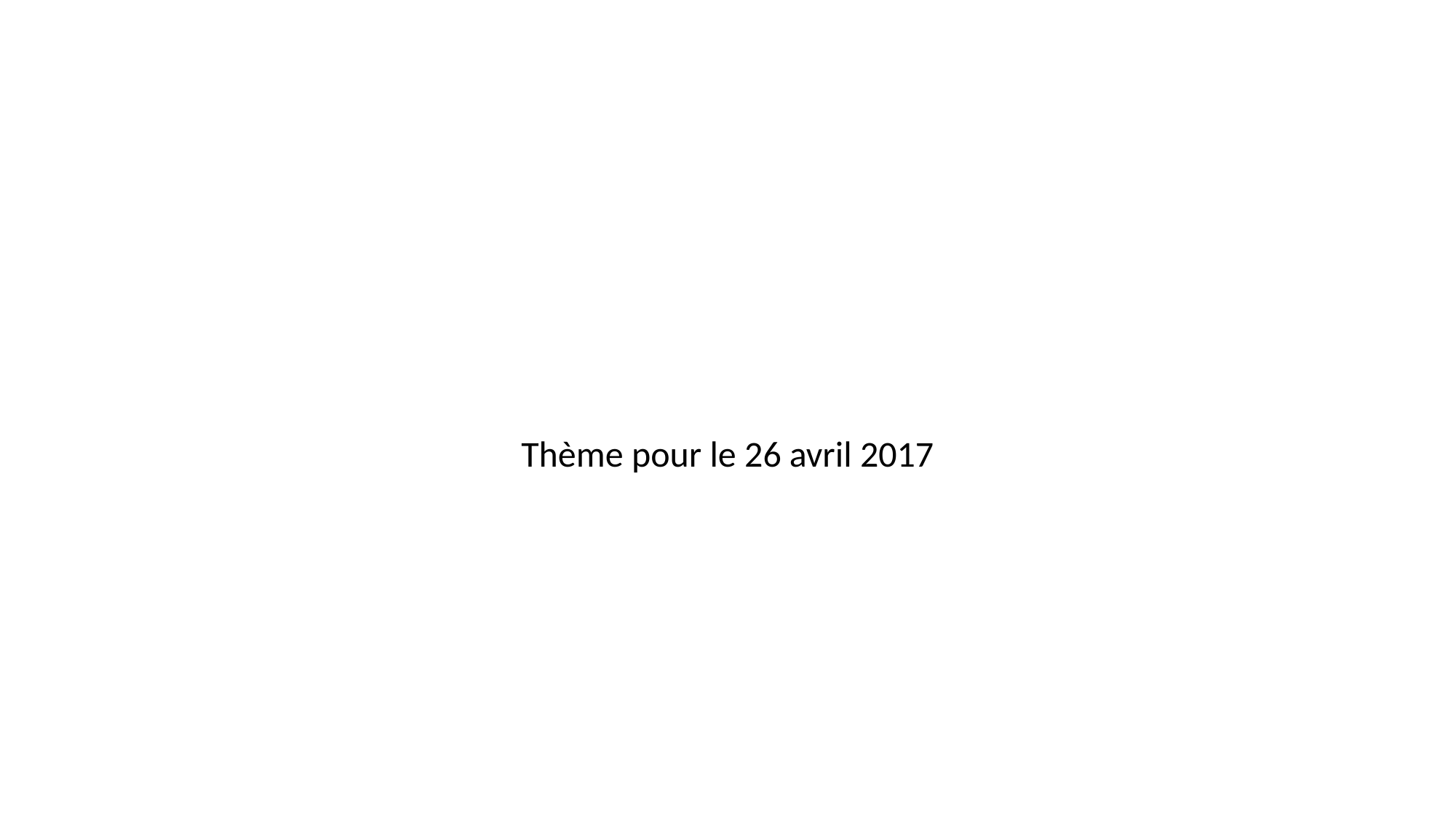

#
Thème pour le 26 avril 2017